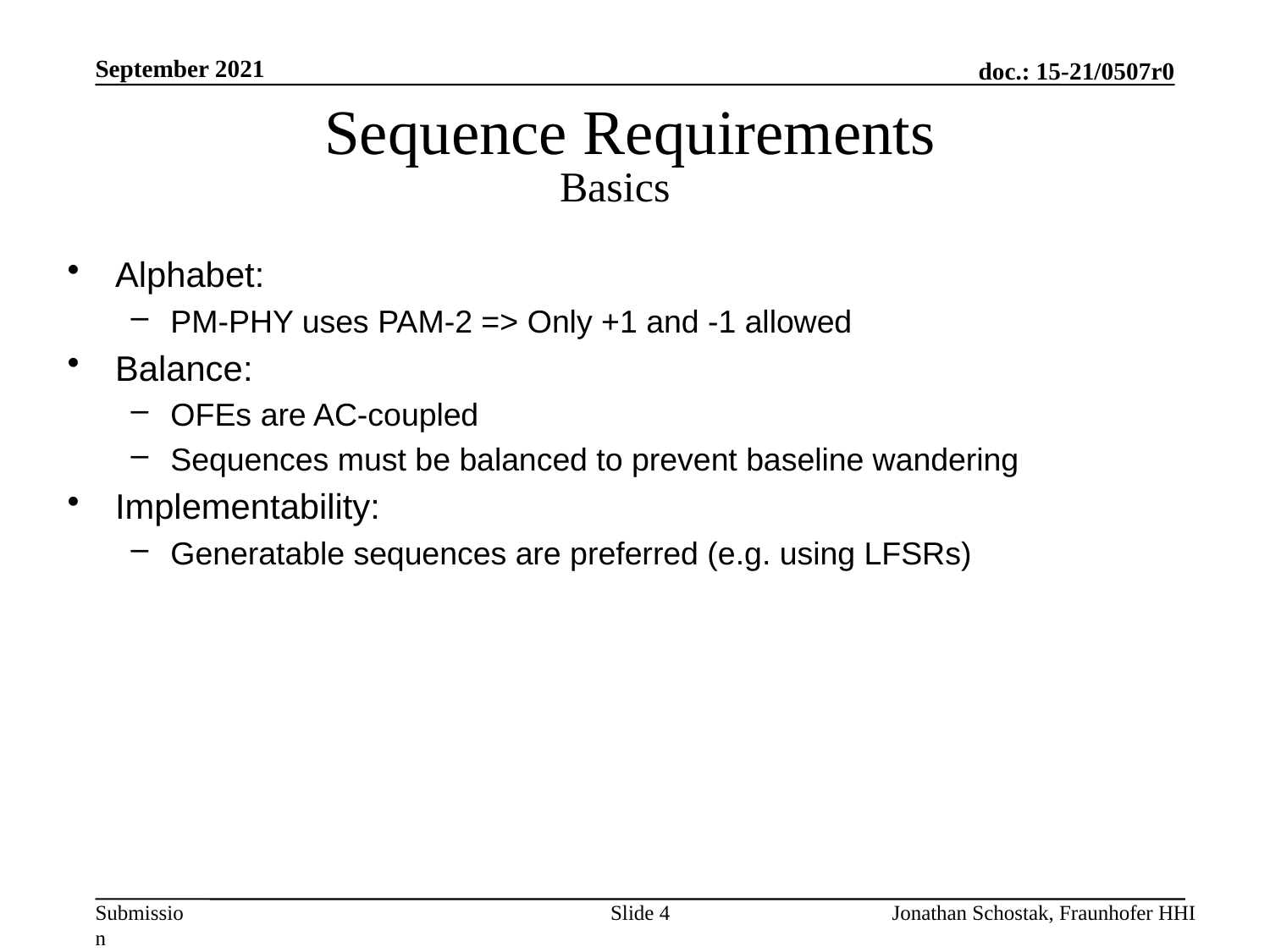

September 2021
Sequence Requirements
Basics
Alphabet:
PM-PHY uses PAM-2 => Only +1 and -1 allowed
Balance:
OFEs are AC-coupled
Sequences must be balanced to prevent baseline wandering
Implementability:
Generatable sequences are preferred (e.g. using LFSRs)

Slide 4
Jonathan Schostak, Fraunhofer HHI